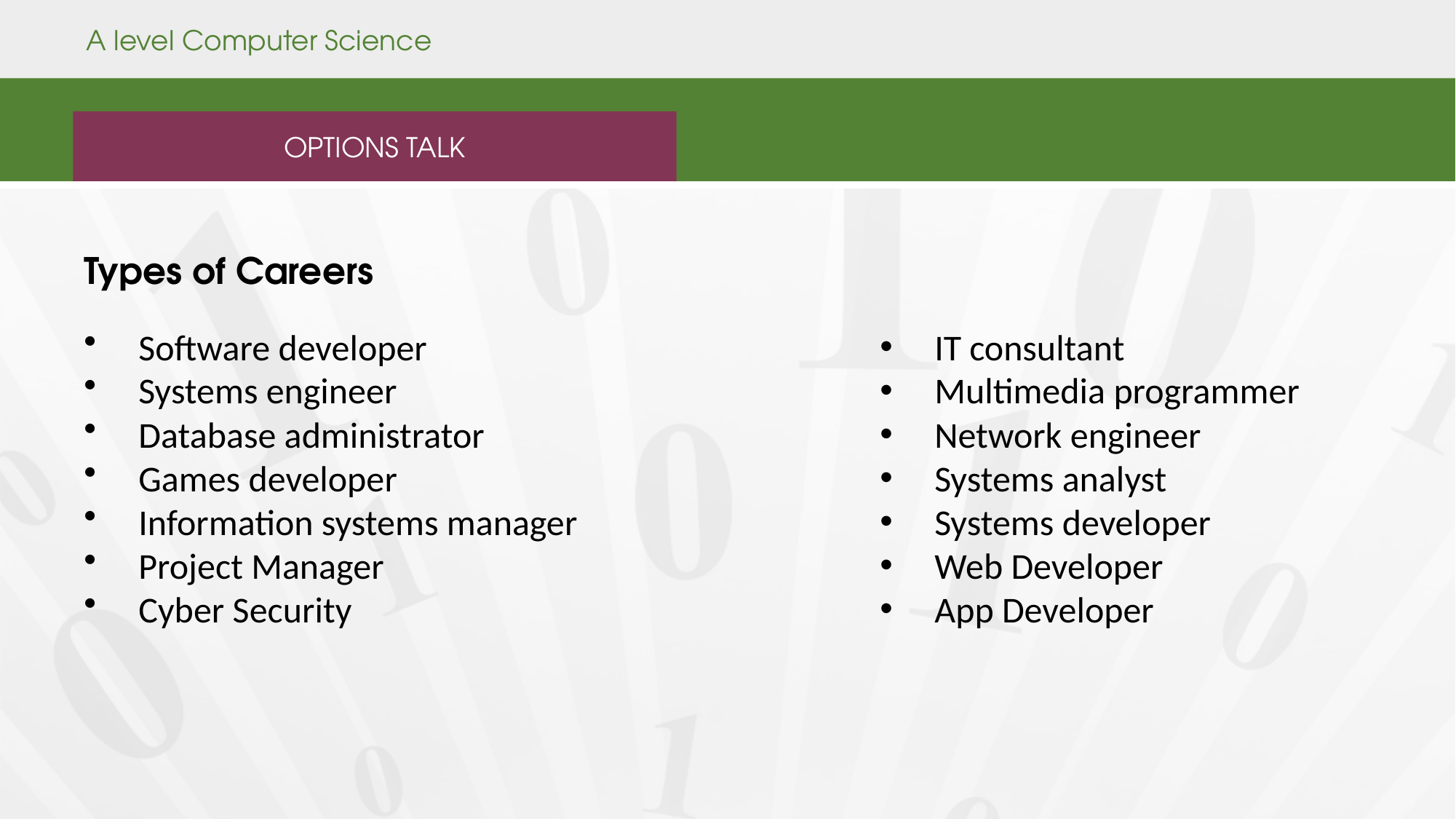

# Types of Careers
Software developer
Systems engineer
Database administrator
Games developer
Information systems manager
Project Manager
Cyber Security
IT consultant
Multimedia programmer
Network engineer
Systems analyst
Systems developer
Web Developer
App Developer